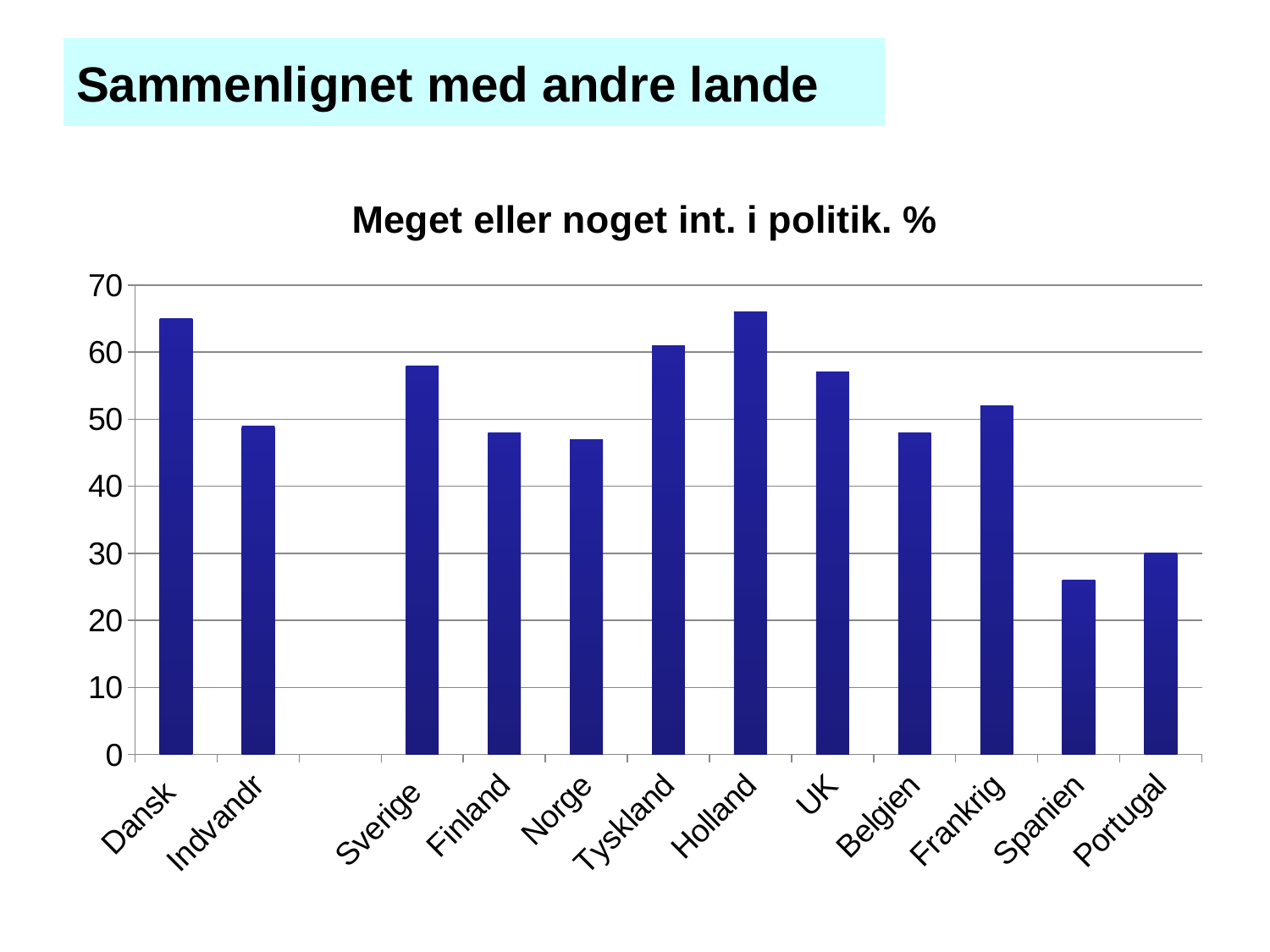

# Sammenlignet med andre lande

### Chart: Meget eller noget int. i politik. %

| Category | int. i politik |
|---|---|
| Dansk  | 65.0 |
| Indvandr | 49.0 |
|  | None |
| Sverige  | 58.0 |
| Finland | 48.0 |
| Norge | 47.0 |
| Tyskland | 61.0 |
| Holland | 66.0 |
| UK | 57.0 |
| Belgien | 48.0 |
| Frankrig | 52.0 |
| Spanien | 26.0 |
| Portugal | 30.0 |